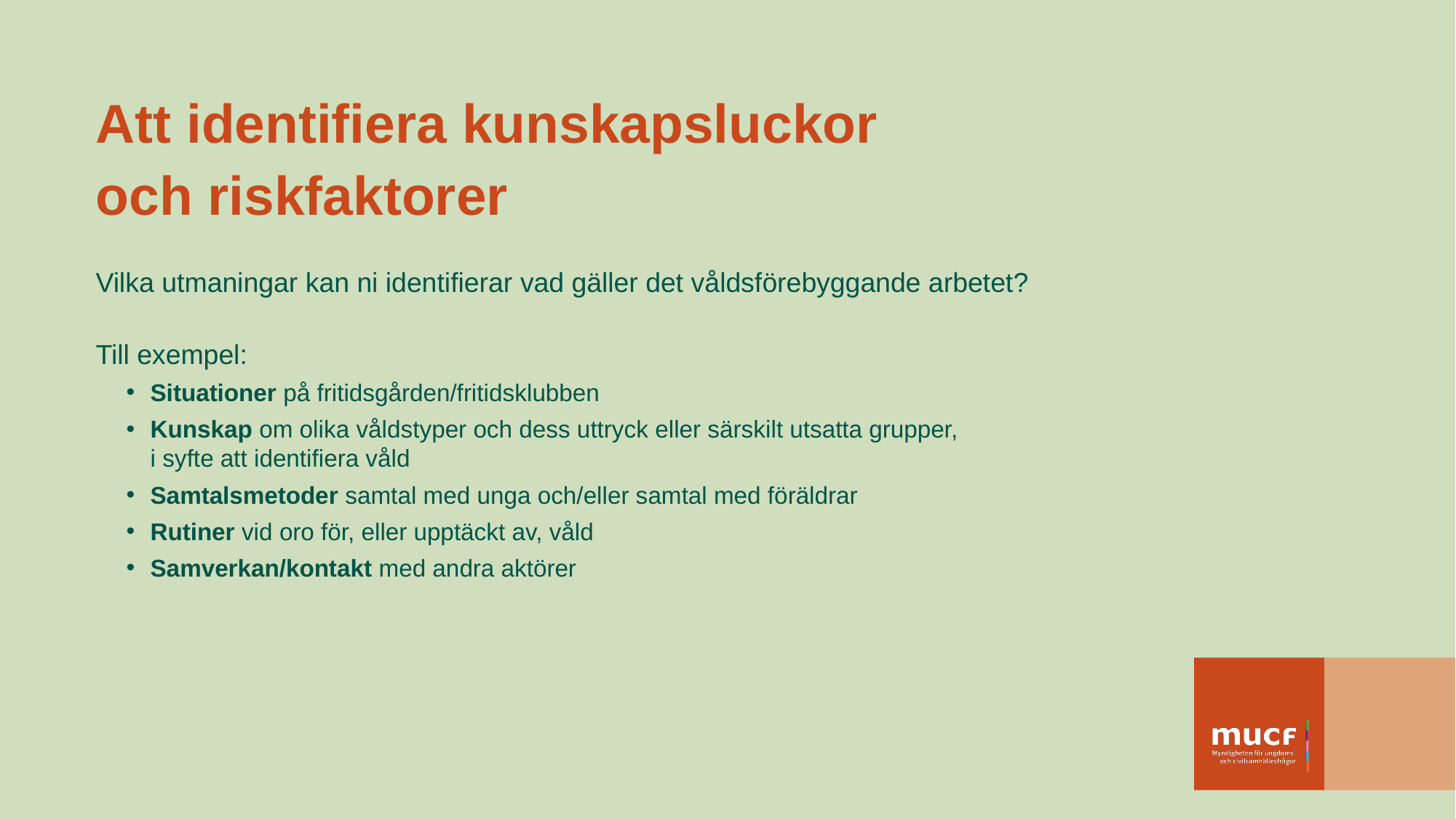

# Att identifiera kunskapsluckor och riskfaktorer
Vilka utmaningar kan ni identifierar vad gäller det våldsförebyggande arbetet?
Till exempel:
Situationer på fritidsgården/fritidsklubben
Kunskap om olika våldstyper och dess uttryck eller särskilt utsatta grupper,
i syfte att identifiera våld
Samtalsmetoder samtal med unga och/eller samtal med föräldrar
Rutiner vid oro för, eller upptäckt av, våld
Samverkan/kontakt med andra aktörer